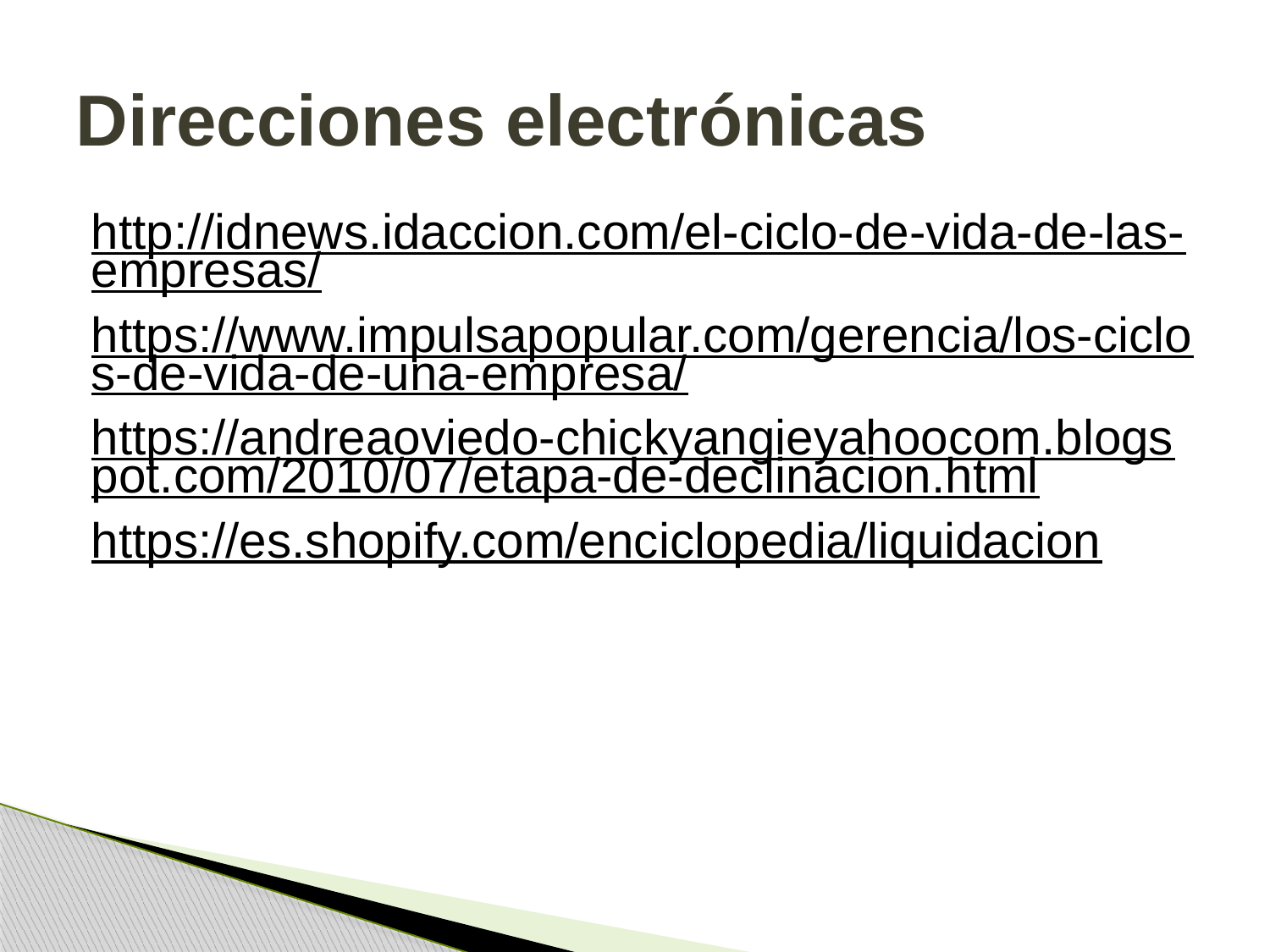

# Direcciones electrónicas
http://idnews.idaccion.com/el-ciclo-de-vida-de-las-empresas/
https://www.impulsapopular.com/gerencia/los-ciclos-de-vida-de-una-empresa/
https://andreaoviedo-chickyangieyahoocom.blogspot.com/2010/07/etapa-de-declinacion.html
https://es.shopify.com/enciclopedia/liquidacion